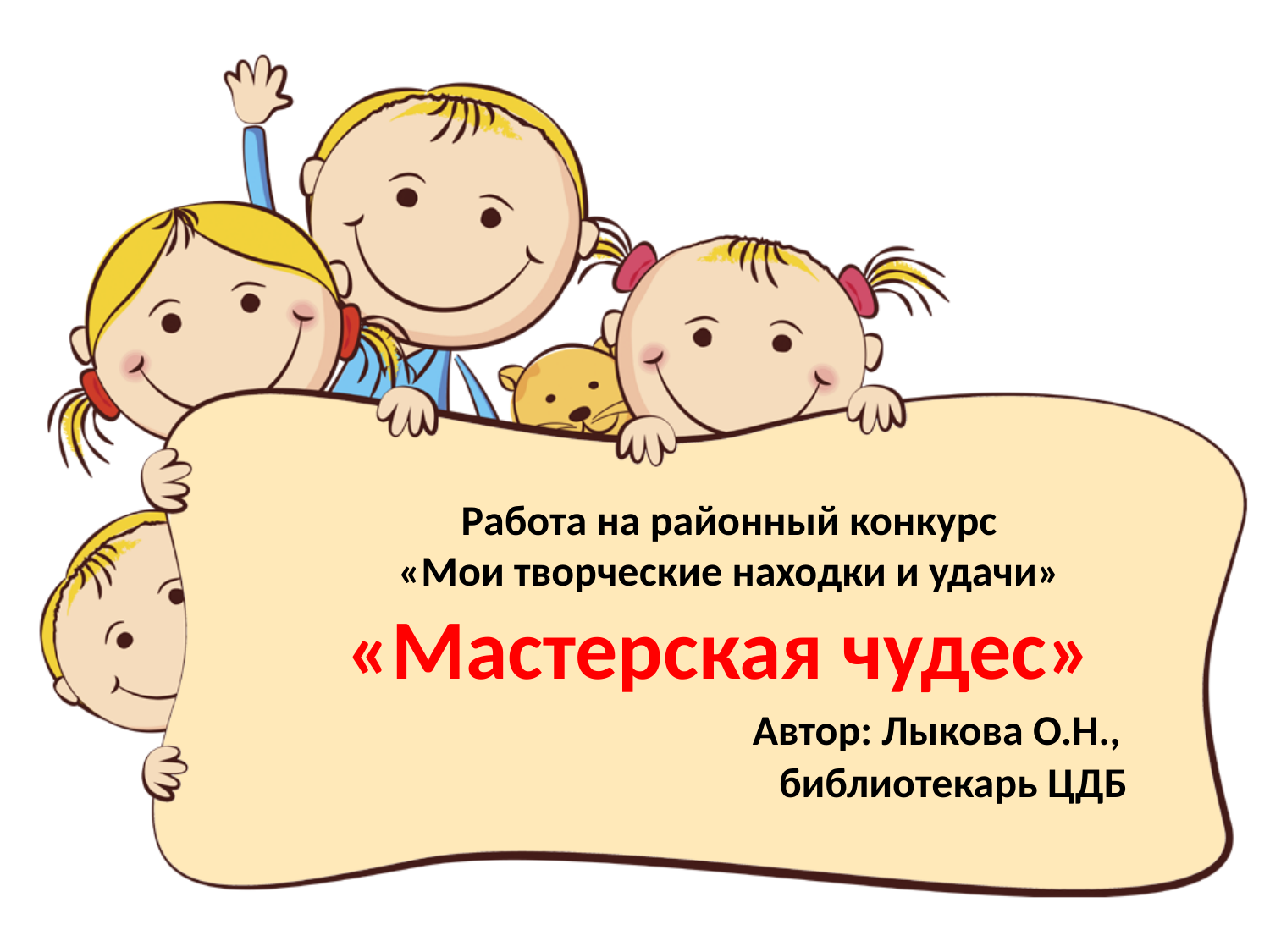

# Работа на районный конкурс «Мои творческие находки и удачи» «Мастерская чудес» Автор: Лыкова О.Н., библиотекарь ЦДБ